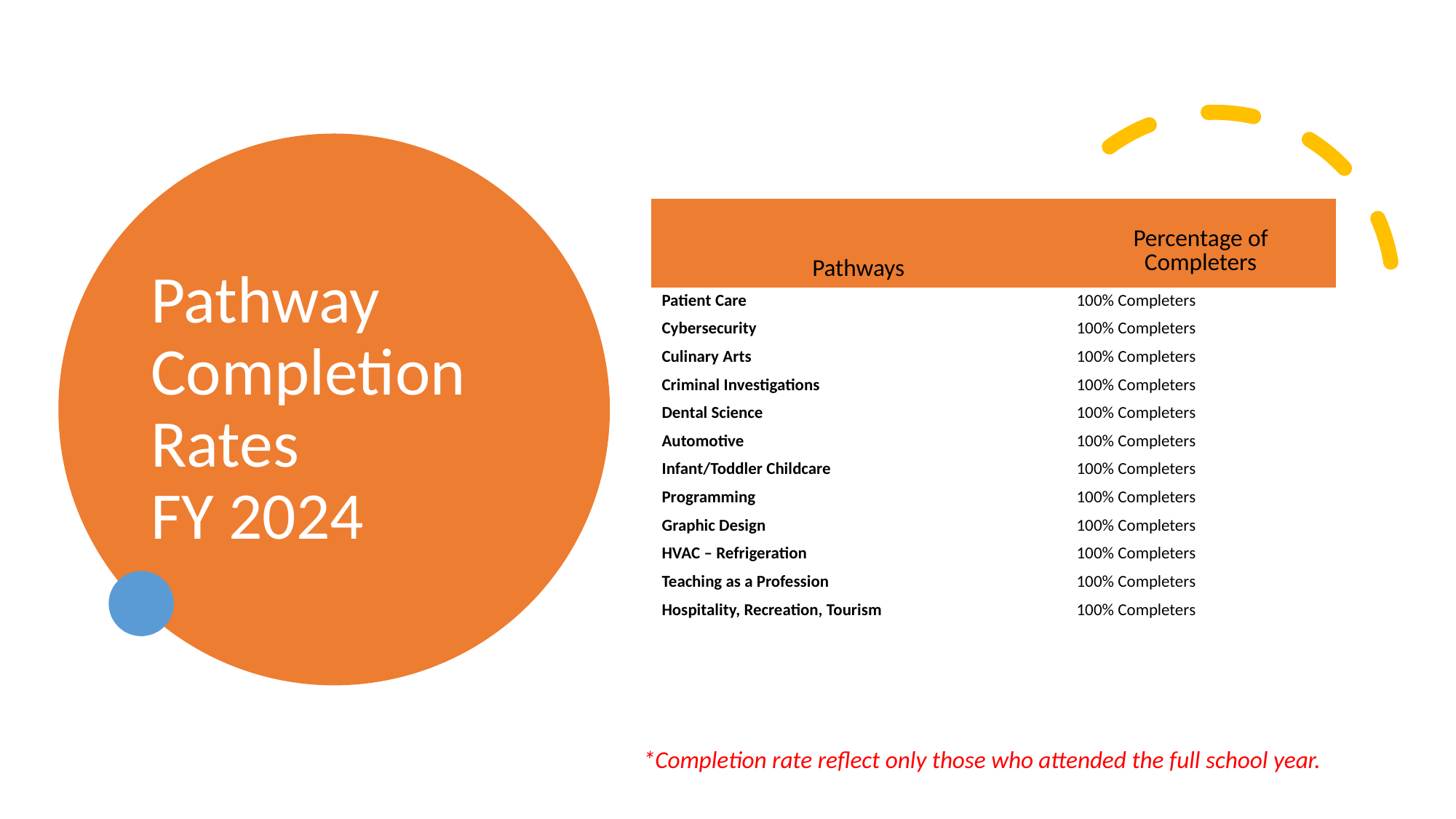

# Pathway Completion Rates FY 2024
| Pathways | Percentage of Completers |
| --- | --- |
| Patient Care | 100% Completers |
| Cybersecurity | 100% Completers |
| Culinary Arts | 100% Completers |
| Criminal Investigations | 100% Completers |
| Dental Science | 100% Completers |
| Automotive | 100% Completers |
| Infant/Toddler Childcare | 100% Completers |
| Programming | 100% Completers |
| Graphic Design | 100% Completers |
| HVAC – Refrigeration | 100% Completers |
| Teaching as a Profession | 100% Completers |
| Hospitality, Recreation, Tourism | 100% Completers |

*Completion rate reflect only those who attended the full school year.